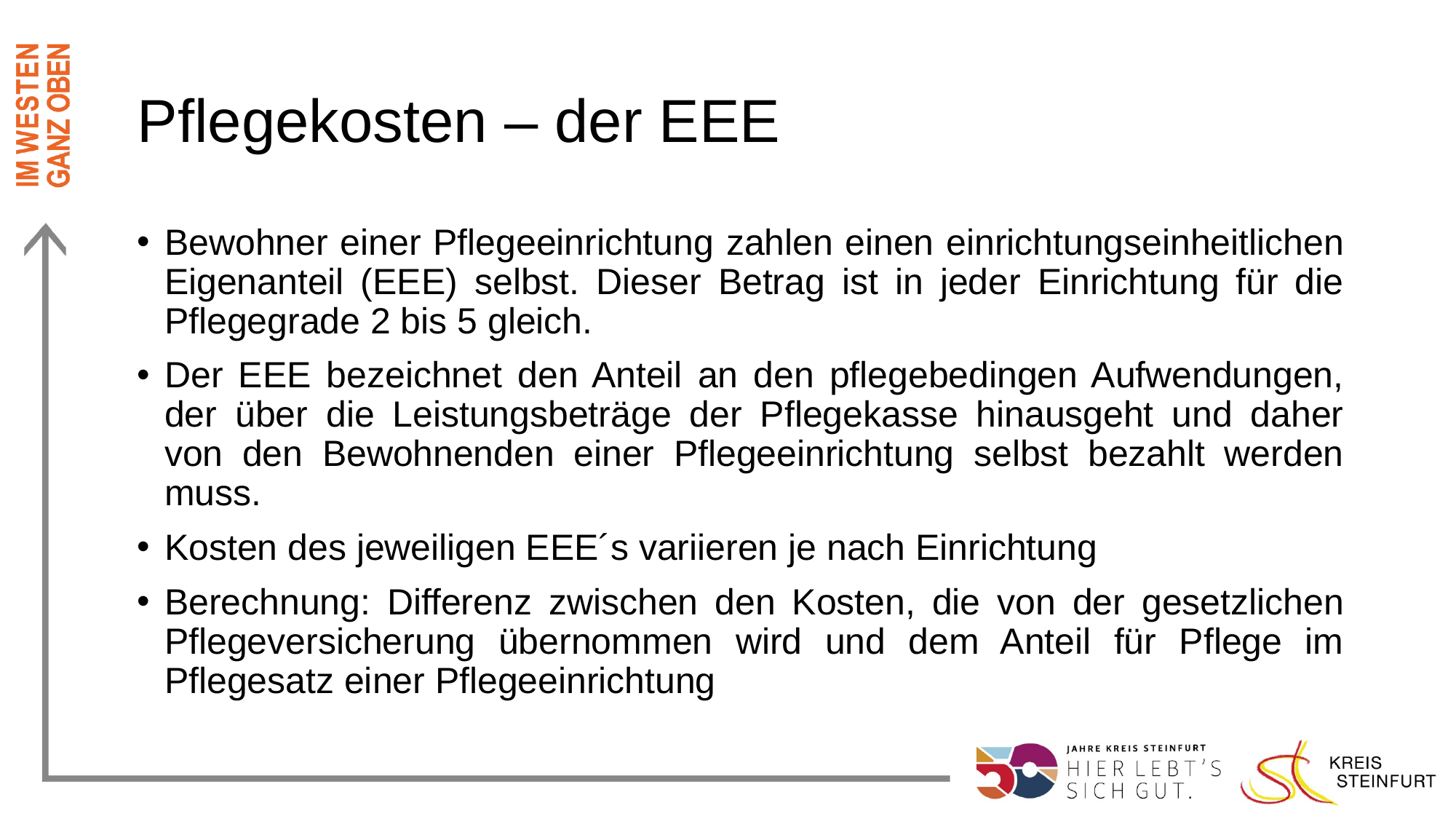

# Pflegekosten – der EEE
Bewohner einer Pflegeeinrichtung zahlen einen einrichtungseinheitlichen Eigenanteil (EEE) selbst. Dieser Betrag ist in jeder Einrichtung für die Pflegegrade 2 bis 5 gleich.
Der EEE bezeichnet den Anteil an den pflegebedingen Aufwendungen, der über die Leistungsbeträge der Pflegekasse hinausgeht und daher von den Bewohnenden einer Pflegeeinrichtung selbst bezahlt werden muss.
Kosten des jeweiligen EEE´s variieren je nach Einrichtung
Berechnung: Differenz zwischen den Kosten, die von der gesetzlichen Pflegeversicherung übernommen wird und dem Anteil für Pflege im Pflegesatz einer Pflegeeinrichtung